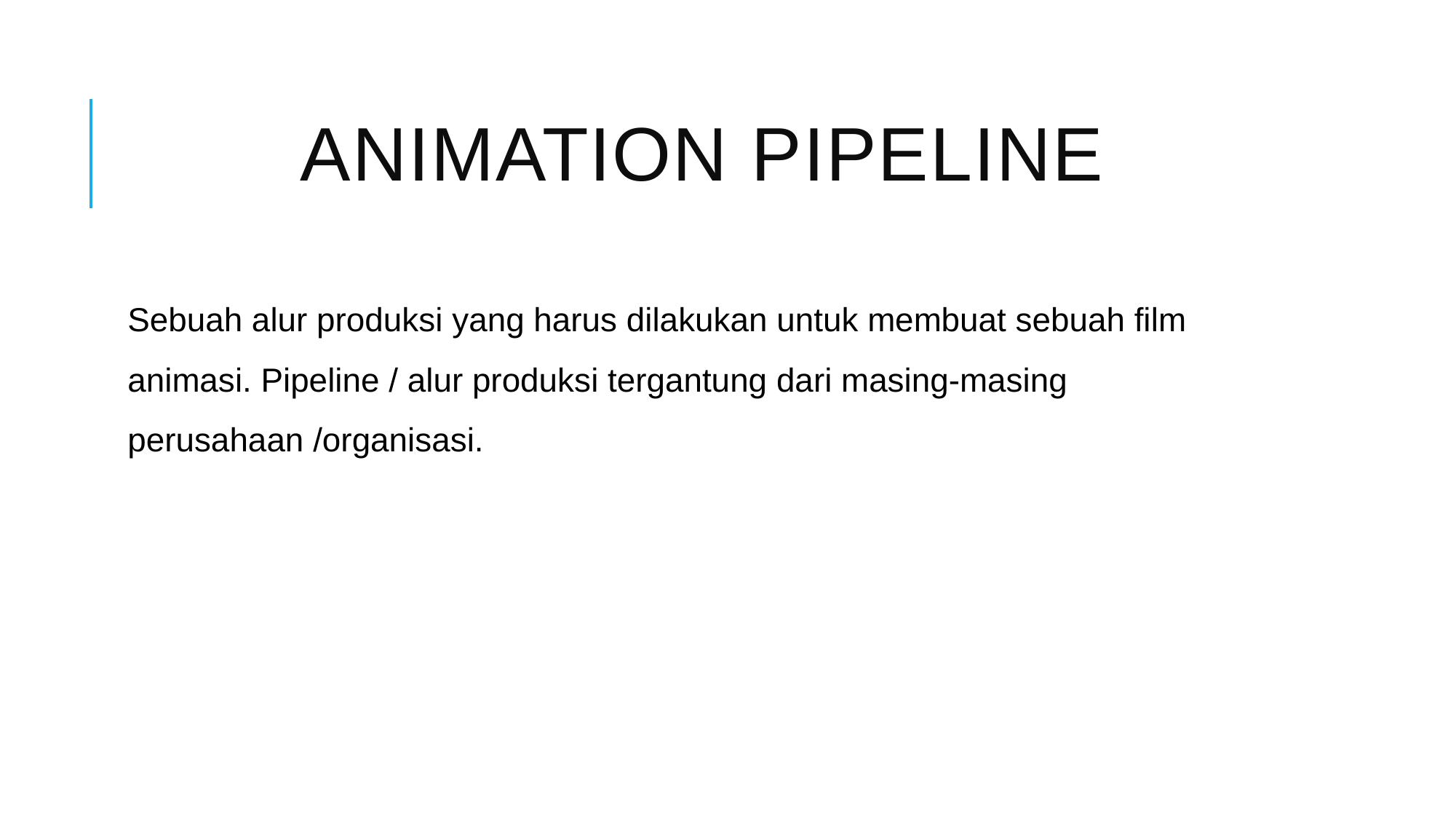

# Animation Pipeline
Sebuah alur produksi yang harus dilakukan untuk membuat sebuah film animasi. Pipeline / alur produksi tergantung dari masing-masing perusahaan /organisasi.